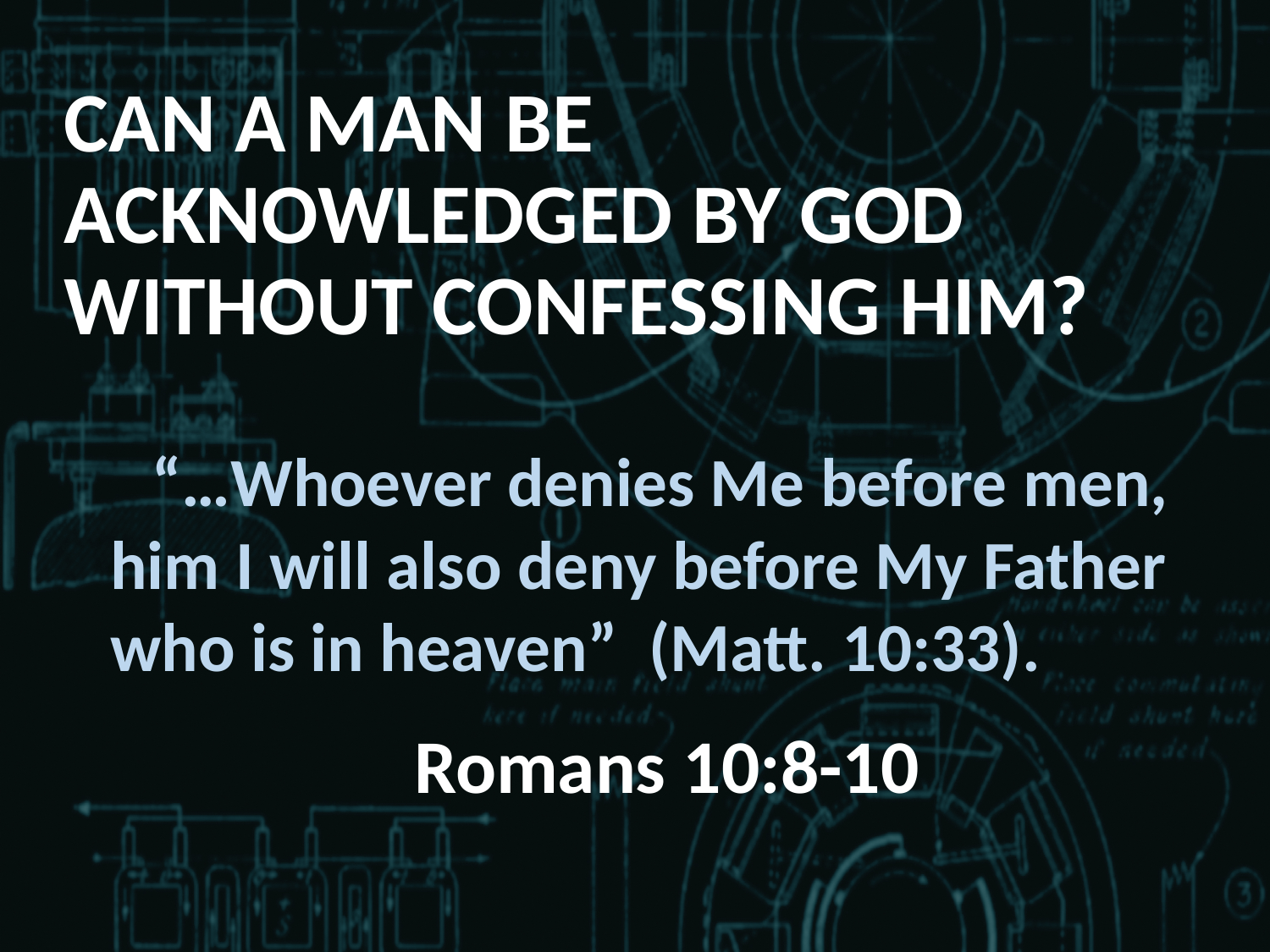

# Can a man be acknowledged by God without CONFESSING HIM?
“…Whoever denies Me before men, him I will also deny before My Father who is in heaven”  (Matt. 10:33).
Romans 10:8-10